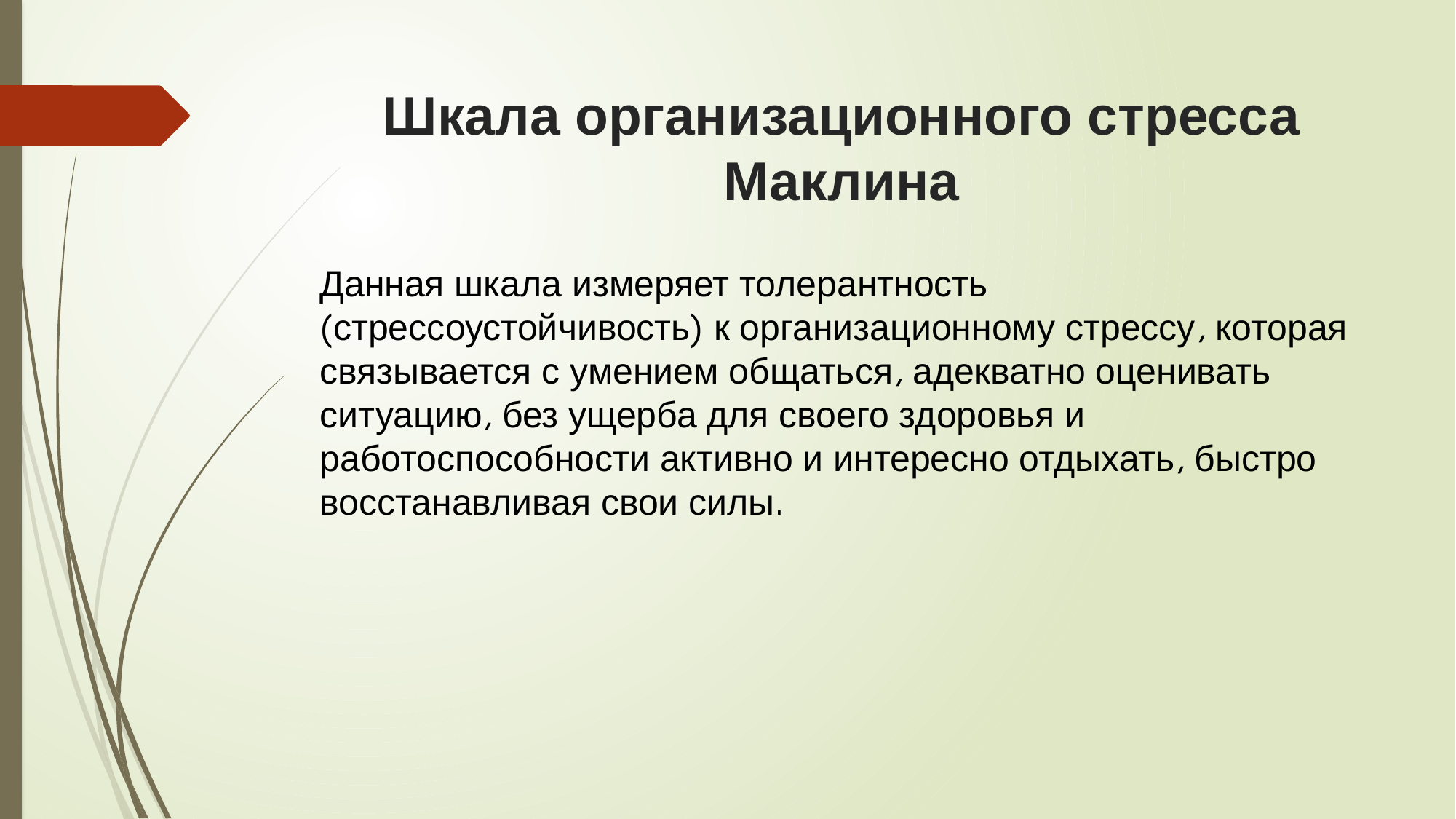

# Шкала организационного стресса Маклина
Данная шкала измеряет толерантность (стрессоустойчивость) к организационному стрессу, которая связывается с умением общаться, адекватно оценивать ситуацию, без ущерба для своего здоровья и работоспособности активно и интересно отдыхать, быстро восстанавливая свои силы.